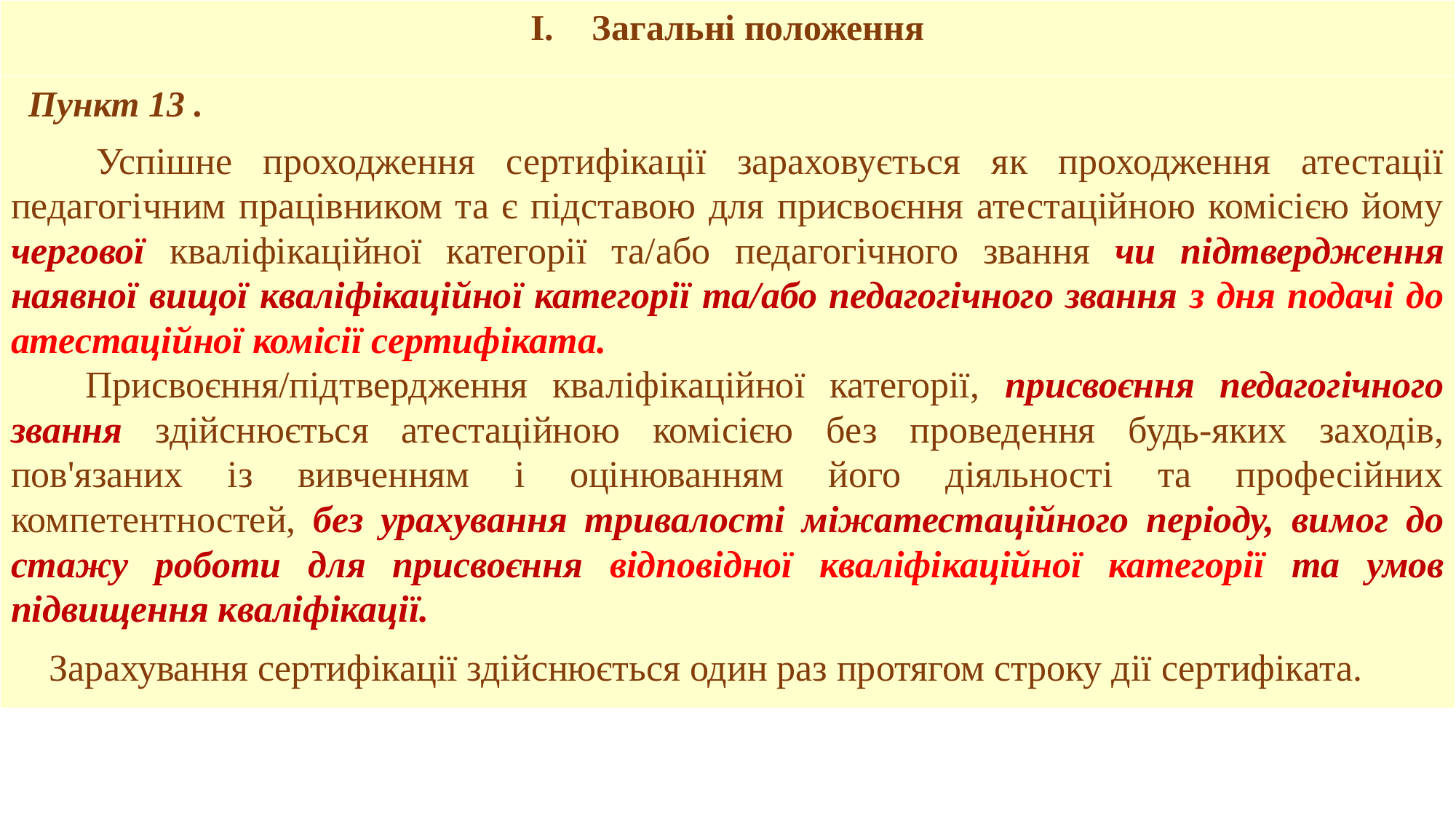

| Загальні положення |
| --- |
| Пункт 13 . Успішне проходження сертифікації зараховується як проходження атестації педагогічним працівником та є підставою для присвоєння атестаційною комісією йому чергової кваліфікаційної категорії та/або педагогічного звання чи підтвердження наявної вищої кваліфікаційної категорії та/або педагогічного звання з дня подачі до атестаційної комісії сертифіката. Присвоєння/підтвердження кваліфікаційної категорії, присвоєння педагогічного звання здійснюється атестаційною комісією без проведення будь-яких заходів, пов'язаних із вивченням і оцінюванням його діяльності та професійних компетентностей, без урахування тривалості міжатестаційного періоду, вимог до стажу роботи для присвоєння відповідної кваліфікаційної категорії та умов підвищення кваліфікації. Зарахування сертифікації здійснюється один раз протягом строку дії сертифіката. |